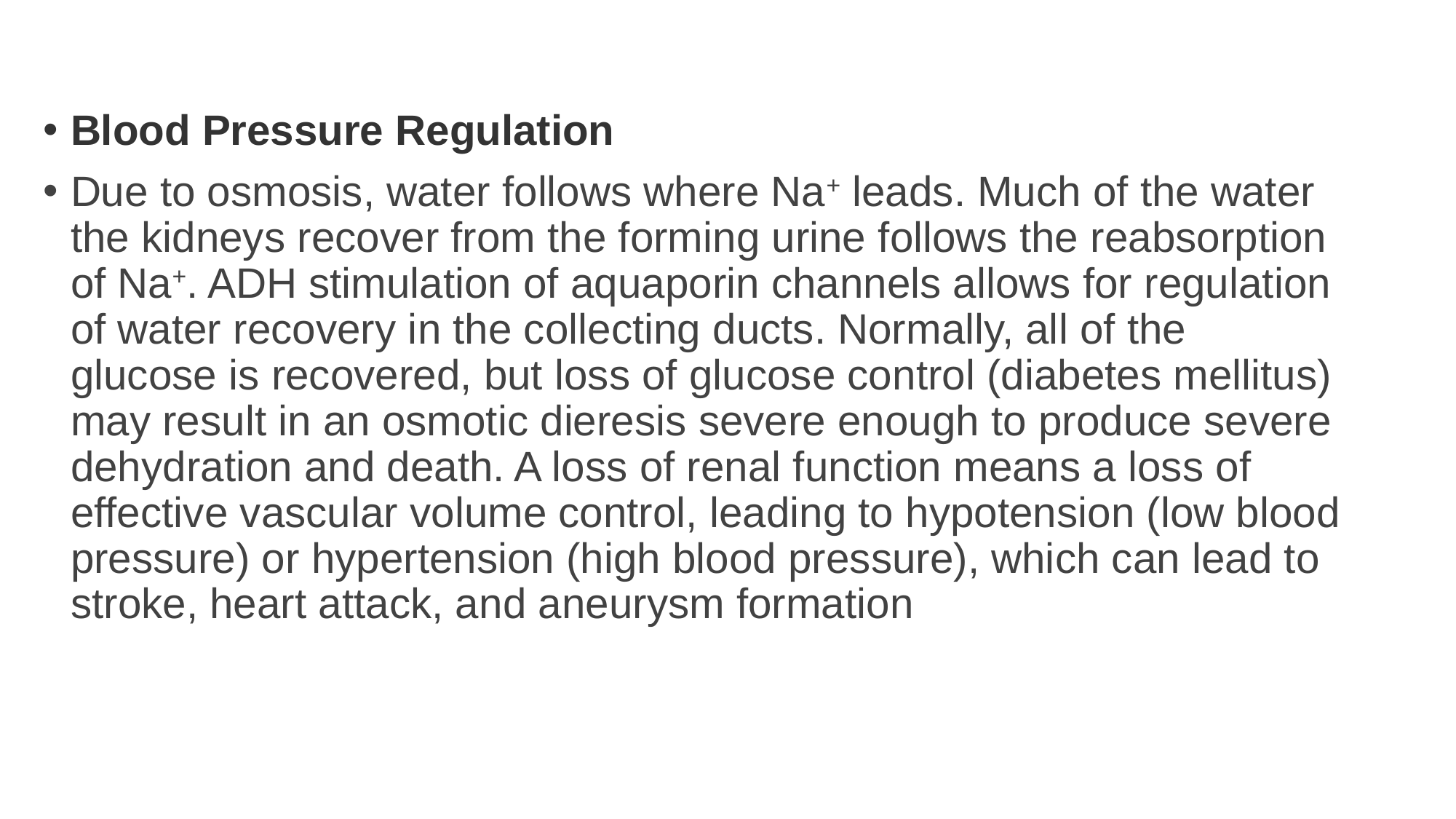

#
Blood Pressure Regulation
Due to osmosis, water follows where Na+ leads. Much of the water the kidneys recover from the forming urine follows the reabsorption of Na+. ADH stimulation of aquaporin channels allows for regulation of water recovery in the collecting ducts. Normally, all of the glucose is recovered, but loss of glucose control (diabetes mellitus) may result in an osmotic dieresis severe enough to produce severe dehydration and death. A loss of renal function means a loss of effective vascular volume control, leading to hypotension (low blood pressure) or hypertension (high blood pressure), which can lead to stroke, heart attack, and aneurysm formation